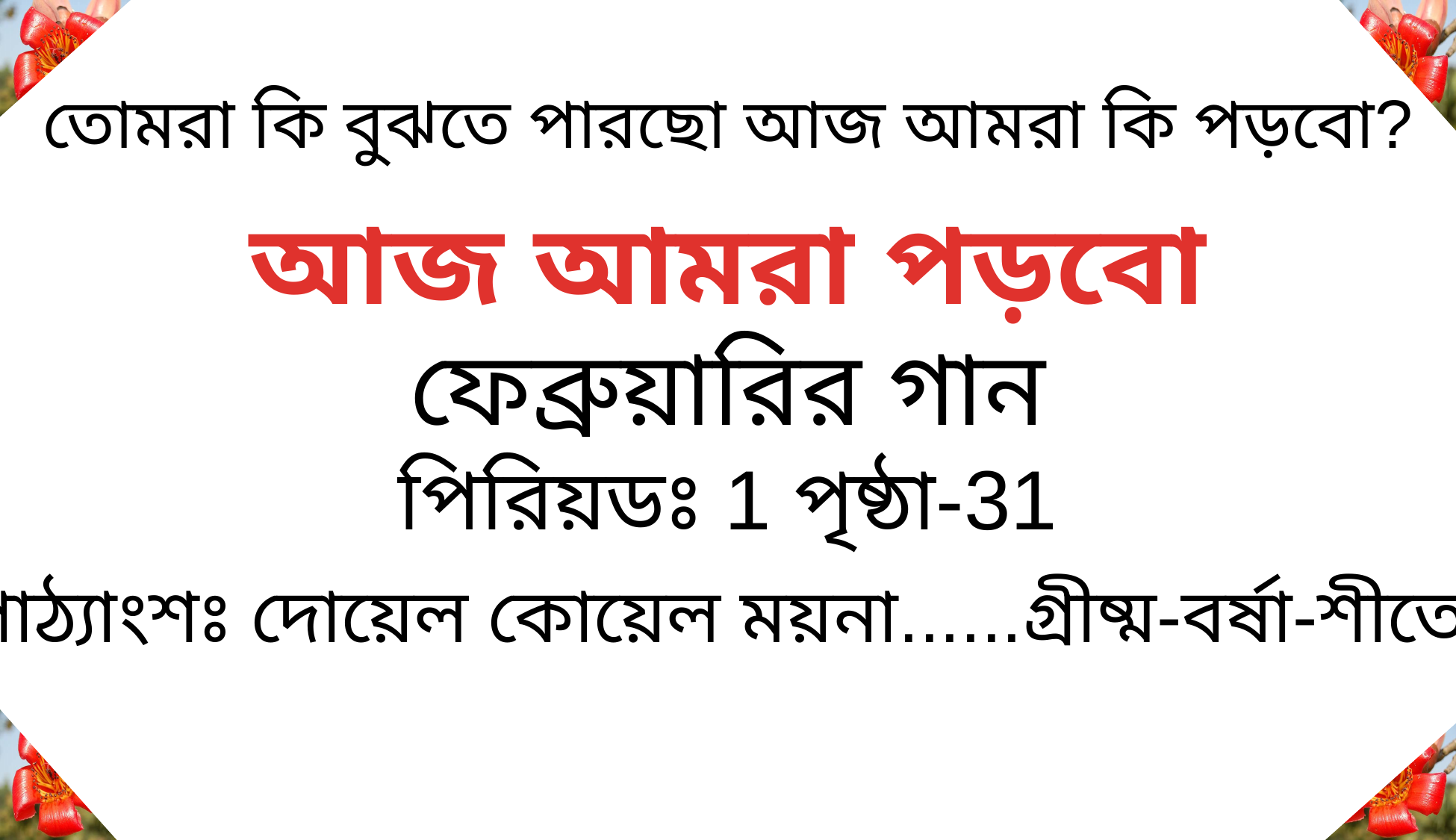

তোমরা কি বুঝতে পারছো আজ আমরা কি পড়বো?
আজ আমরা পড়বো
ফেব্রুয়ারির গান
পিরিয়ডঃ 1 পৃষ্ঠা-31
পাঠ্যাংশঃ দোয়েল কোয়েল ময়না......গ্রীষ্ম-বর্ষা-শীতে।